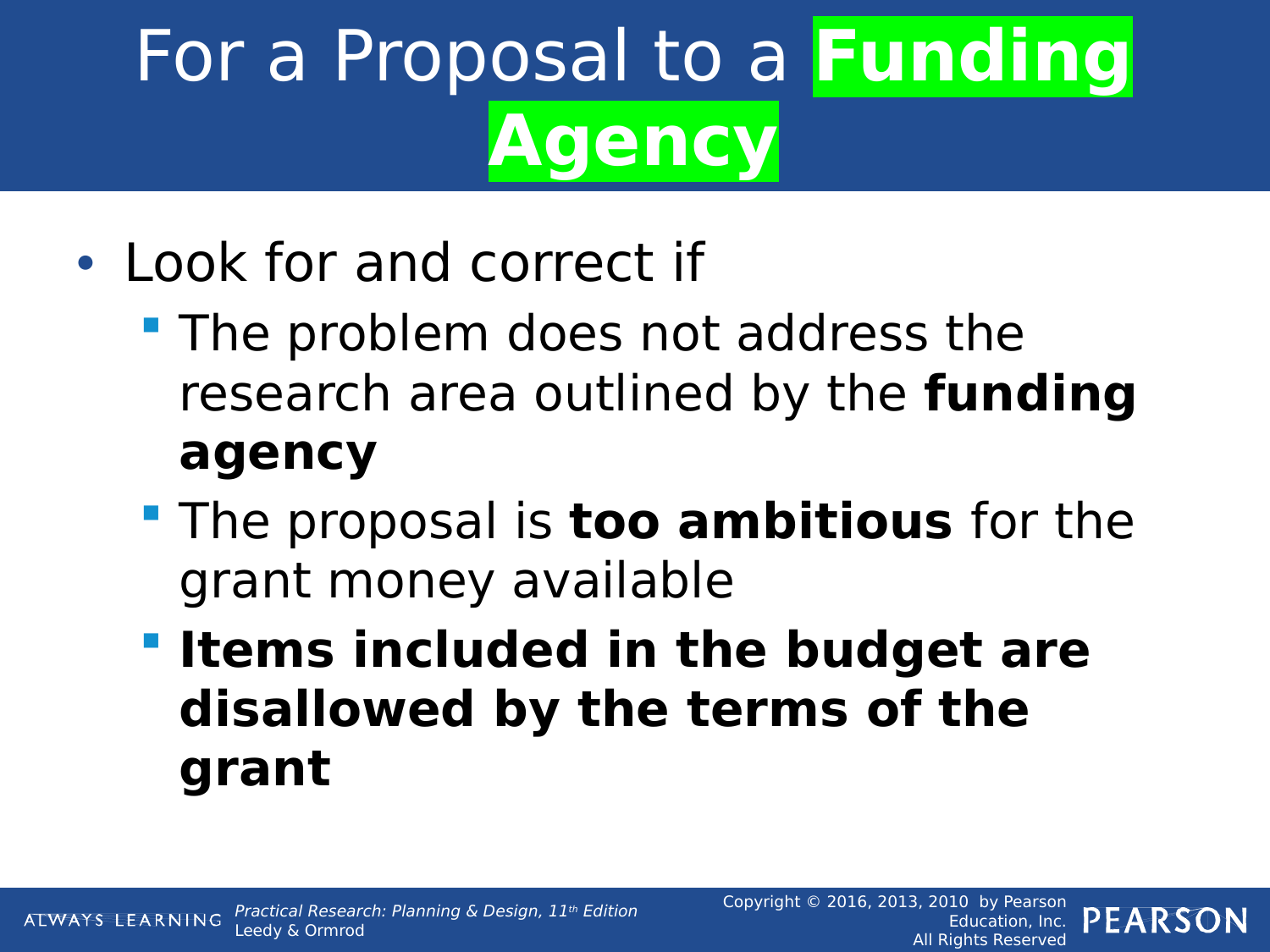

# For a Proposal to a Funding Agency
Look for and correct if
The problem does not address the research area outlined by the funding agency
The proposal is too ambitious for the grant money available
Items included in the budget are disallowed by the terms of the grant